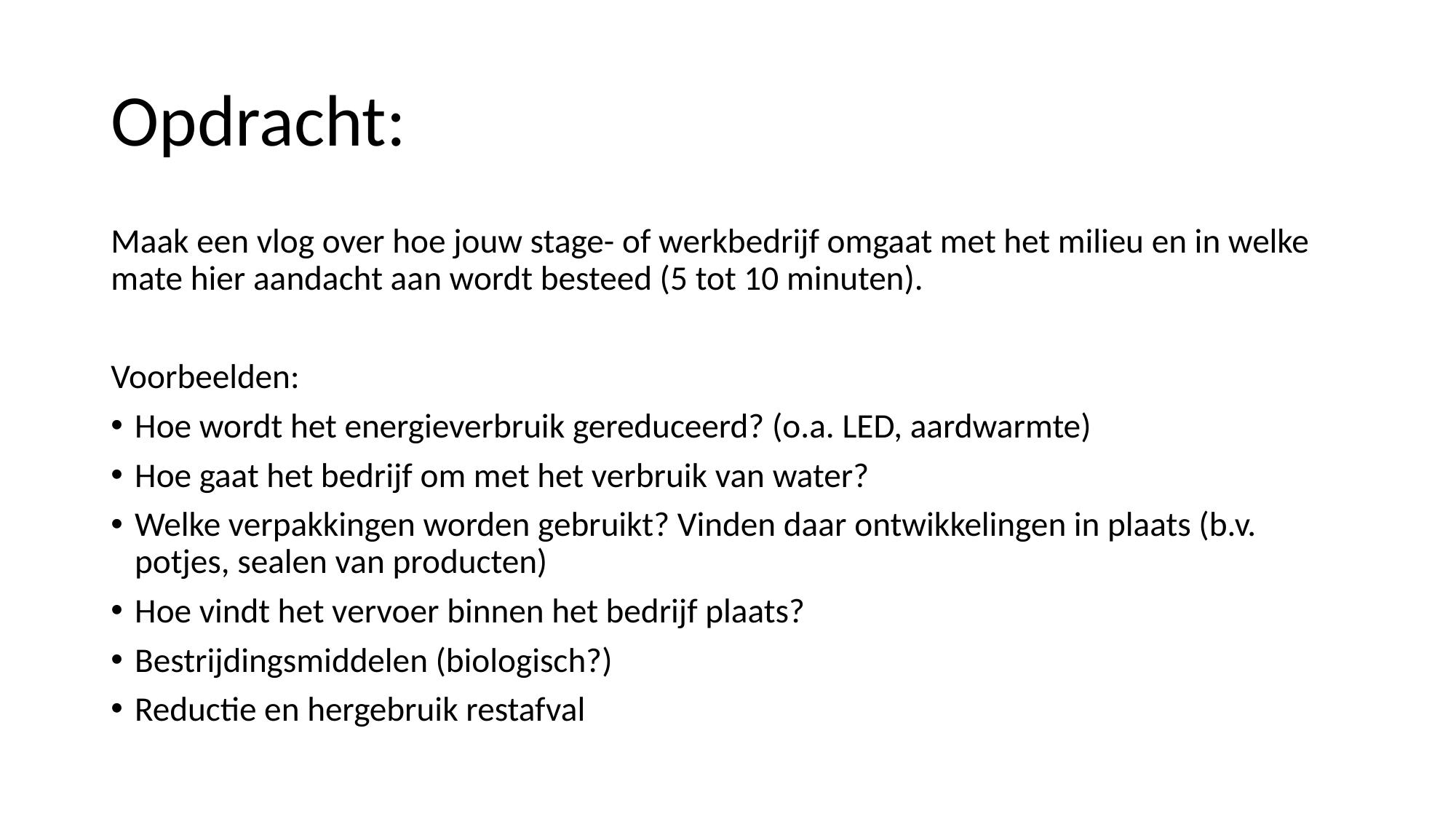

# Opdracht:
Maak een vlog over hoe jouw stage- of werkbedrijf omgaat met het milieu en in welke mate hier aandacht aan wordt besteed (5 tot 10 minuten).

Voorbeelden:
Hoe wordt het energieverbruik gereduceerd? (o.a. LED, aardwarmte)
Hoe gaat het bedrijf om met het verbruik van water?
Welke verpakkingen worden gebruikt? Vinden daar ontwikkelingen in plaats (b.v. potjes, sealen van producten)
Hoe vindt het vervoer binnen het bedrijf plaats?
Bestrijdingsmiddelen (biologisch?)
Reductie en hergebruik restafval